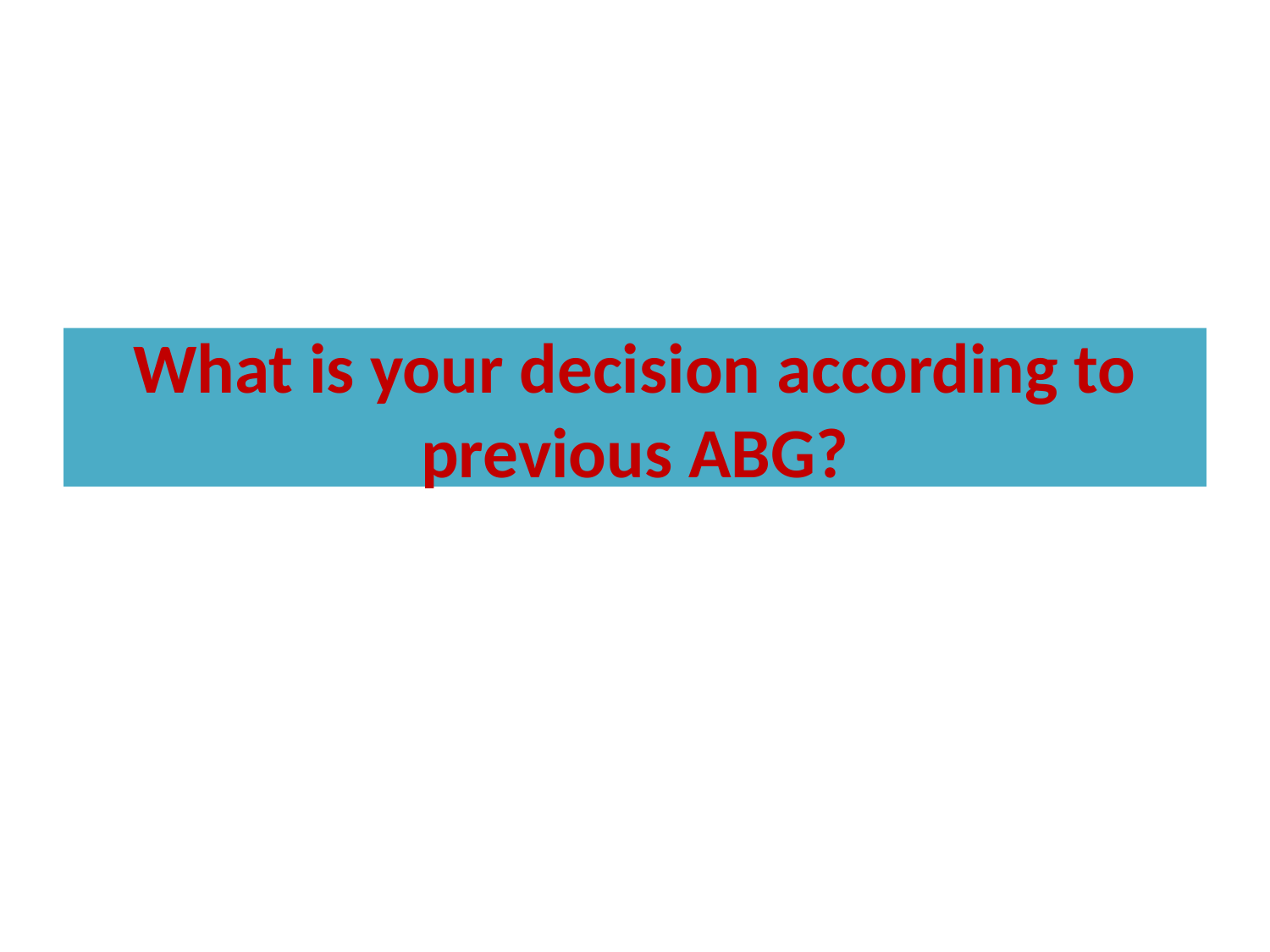

# What is your decision according to previous ABG?